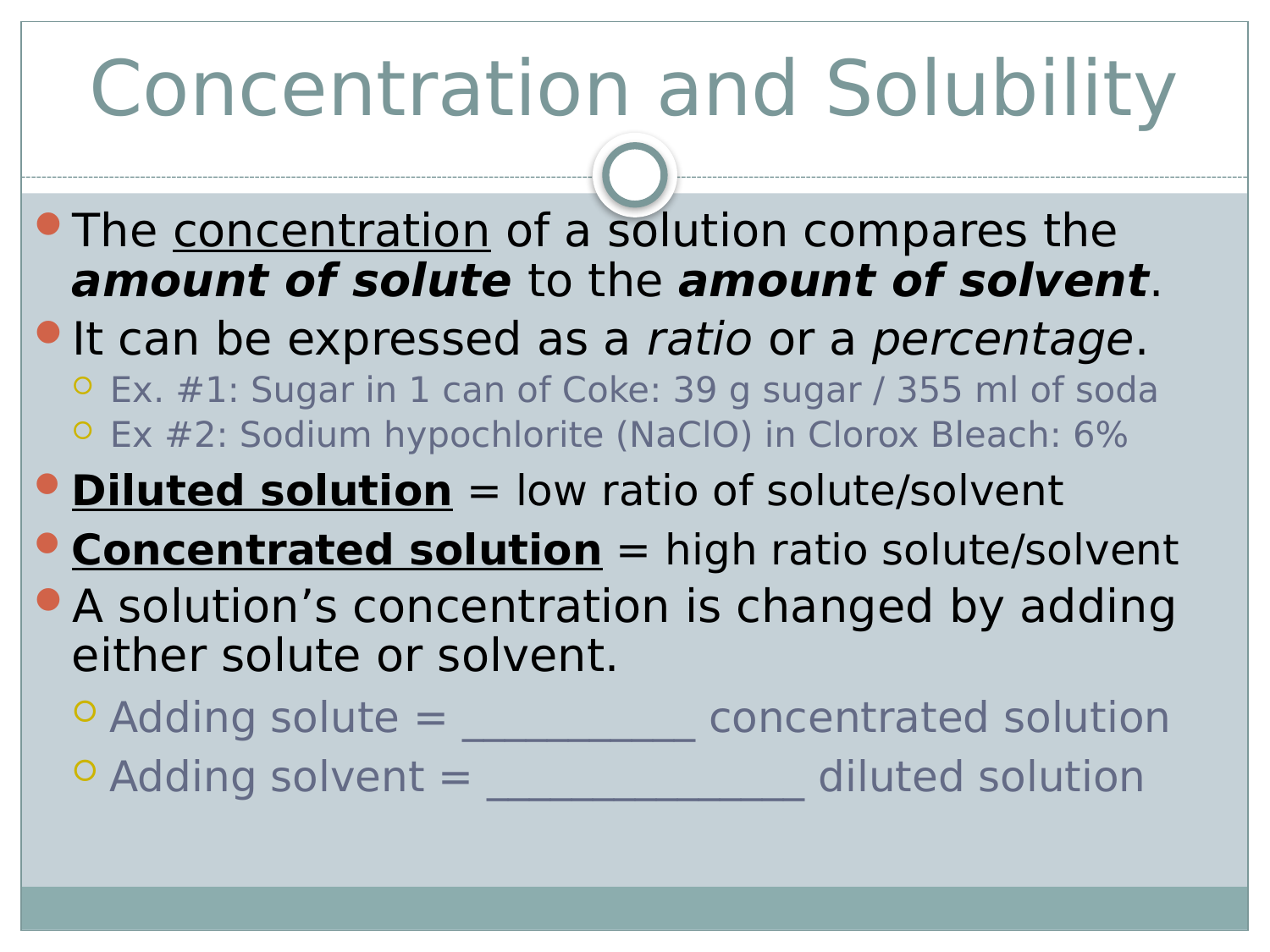

# Concentration and Solubility
The concentration of a solution compares the amount of solute to the amount of solvent.
It can be expressed as a ratio or a percentage.
Ex. #1: Sugar in 1 can of Coke: 39 g sugar / 355 ml of soda
Ex #2: Sodium hypochlorite (NaClO) in Clorox Bleach: 6%
Diluted solution = low ratio of solute/solvent
Concentrated solution = high ratio solute/solvent
A solution’s concentration is changed by adding either solute or solvent.
Adding solute = ___________ concentrated solution
Adding solvent = _______________ diluted solution